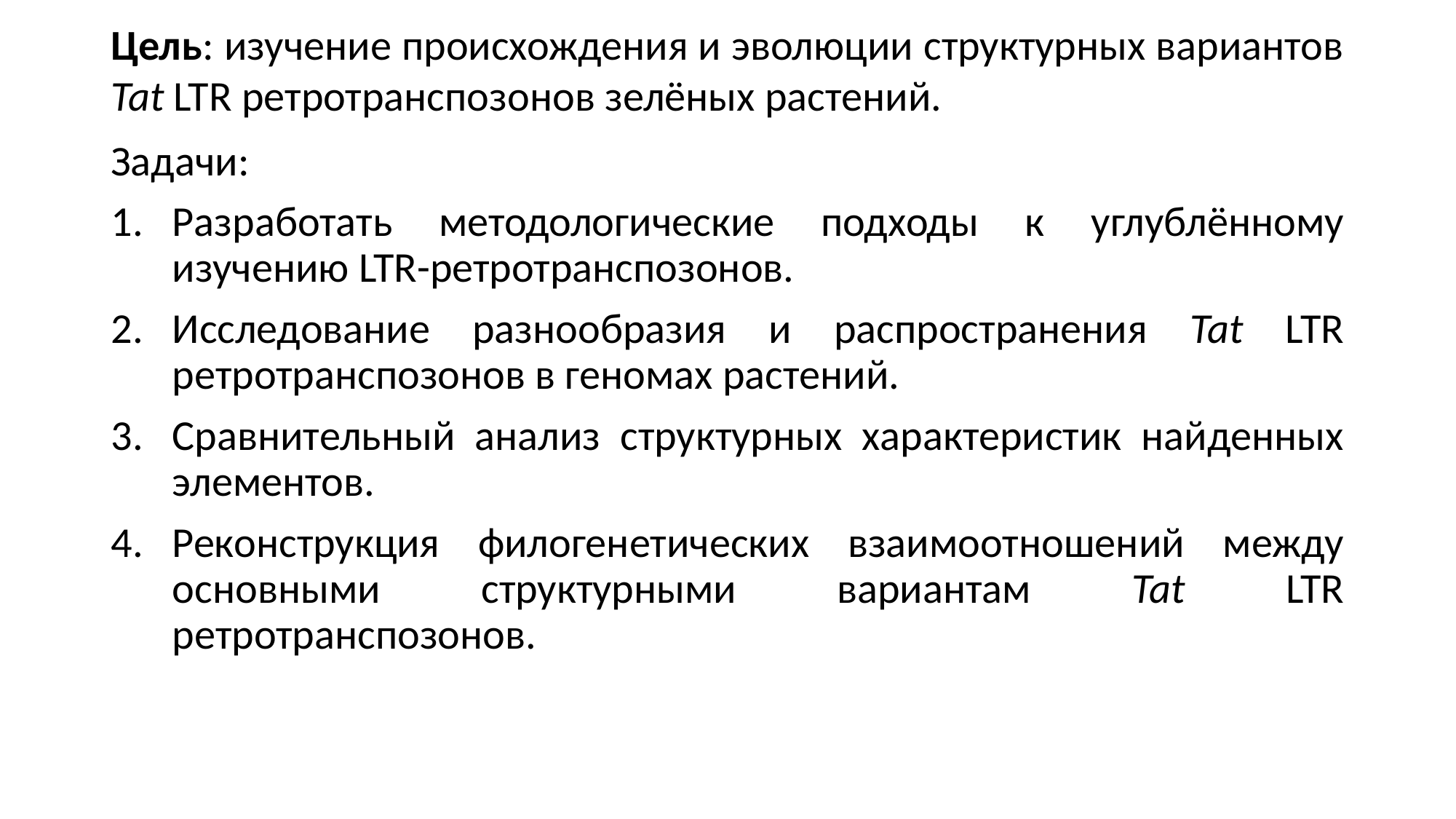

Цель: изучение происхождения и эволюции структурных вариантов Tat LTR ретротранспозонов зелёных растений.
Задачи:
Разработать методологические подходы к углублённому изучению LTR-ретротранспозонов.
Исследование разнообразия и распространения Tat LTR ретротранспозонов в геномах растений.
Сравнительный анализ структурных характеристик найденных элементов.
Реконструкция филогенетических взаимоотношений между основными структурными вариантам Tat LTR ретротранспозонов.